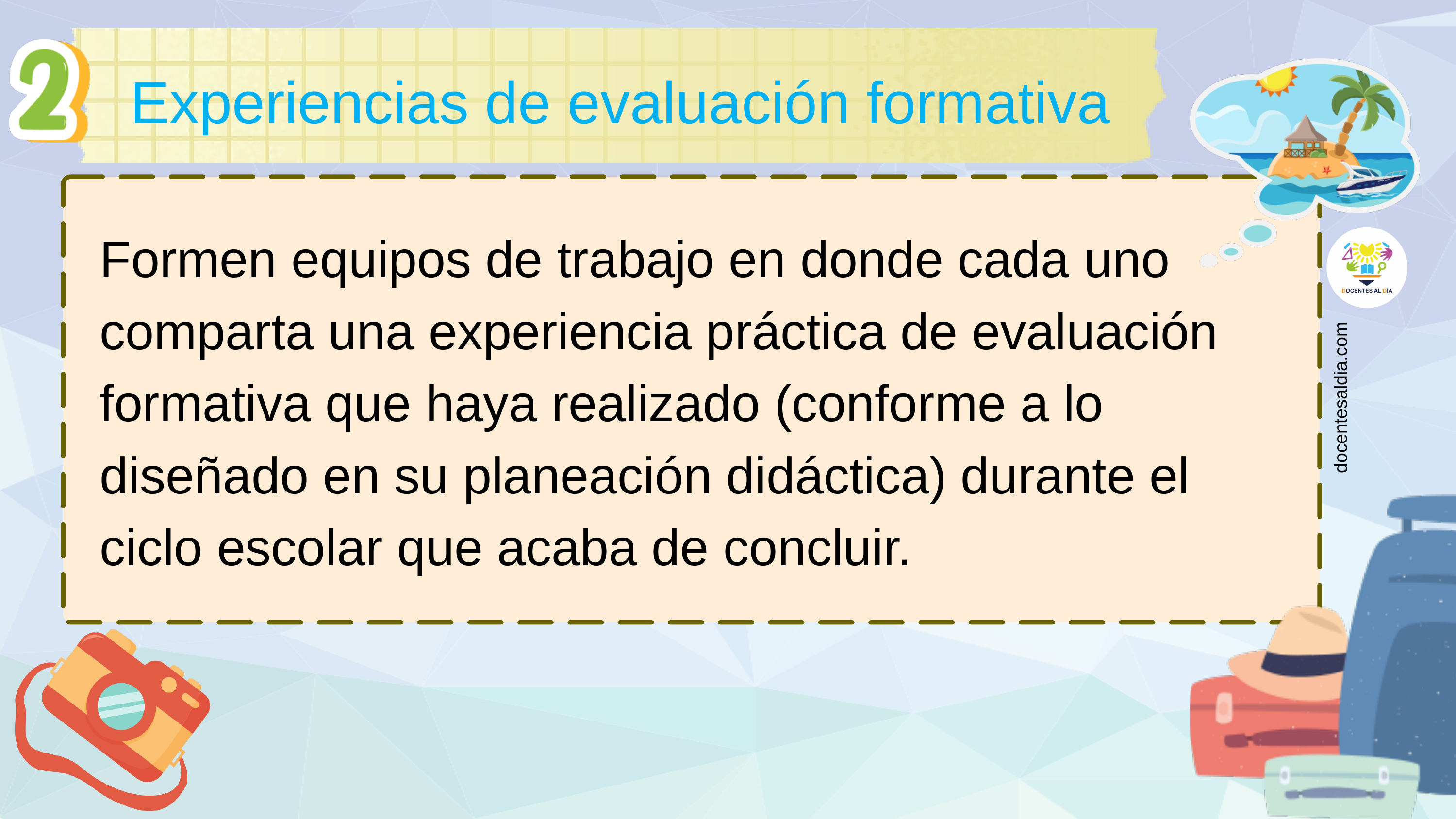

Experiencias de evaluación formativa

Formen equipos de trabajo en donde cada uno comparta una experiencia práctica de evaluación formativa que haya realizado (conforme a lo diseñado en su planeación didáctica) durante el ciclo escolar que acaba de concluir.

docentesaldia.com